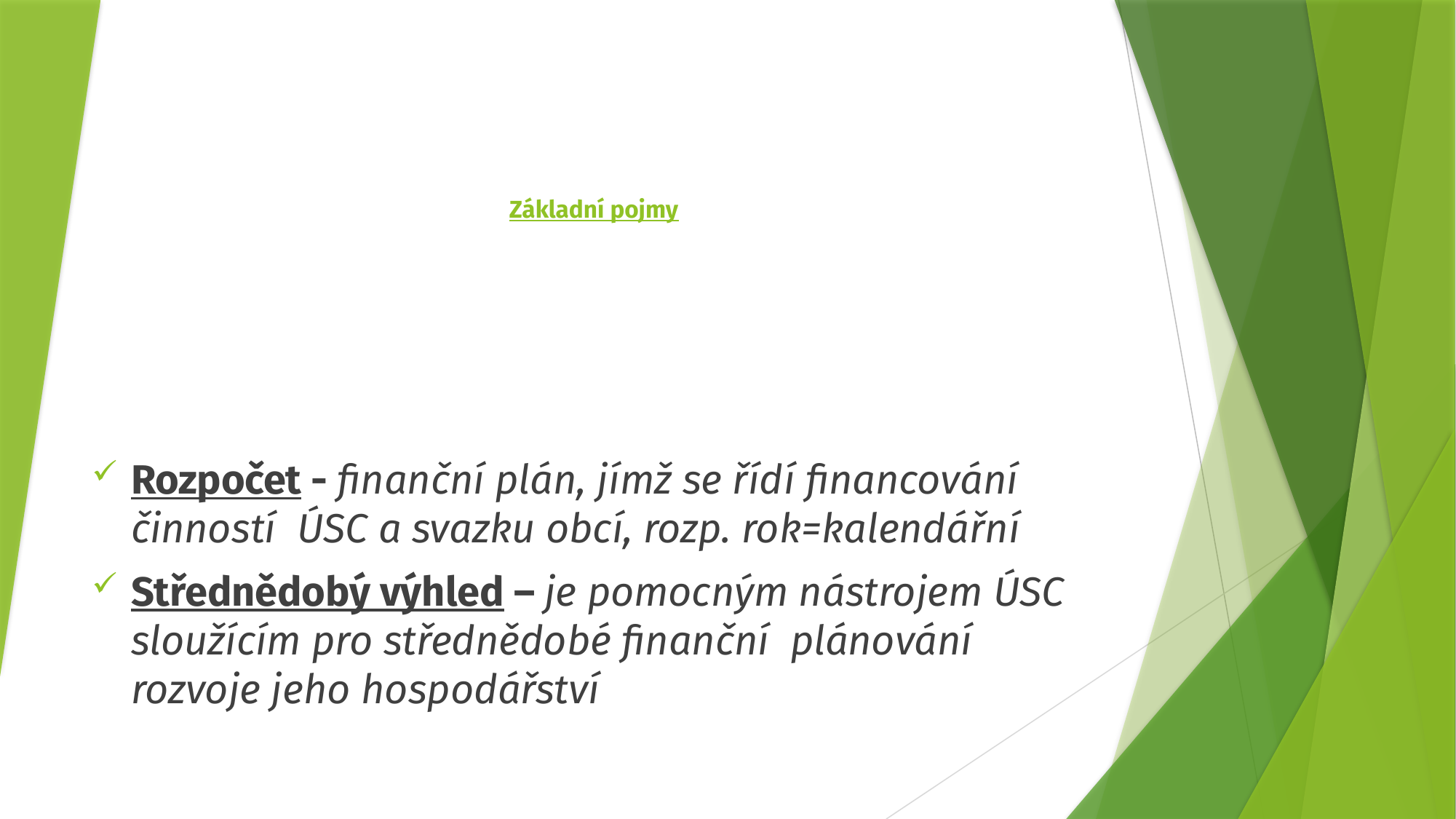

Základní pojmy

Rozpočet - finanční plán, jímž se řídí financování činností  ÚSC a svazku obcí, rozp. rok=kalendářní
Střednědobý výhled – je pomocným nástrojem ÚSC sloužícím pro střednědobé finanční  plánování rozvoje jeho hospodářství